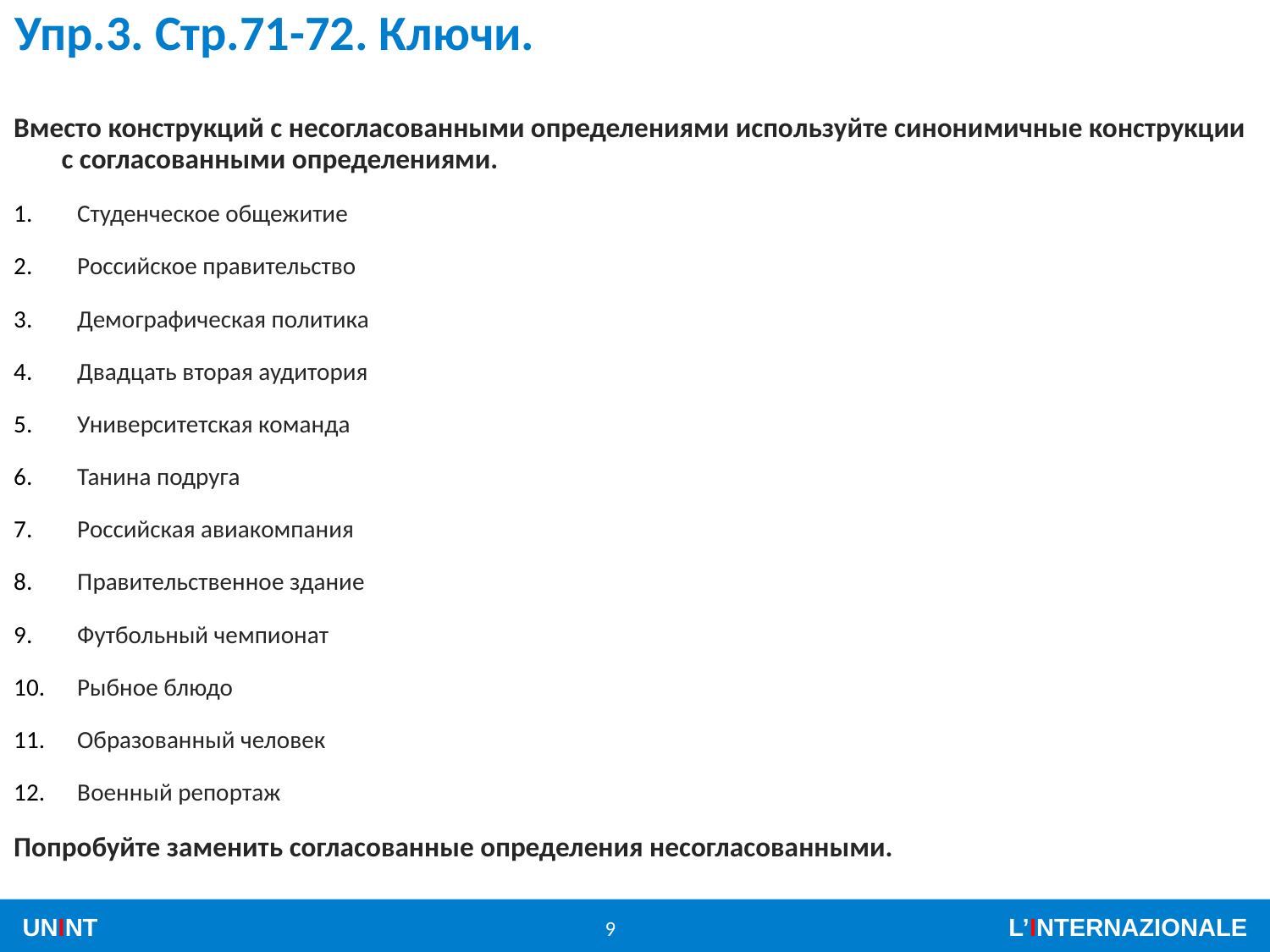

# Упр.3. Стр.71-72. Ключи.
Вместо конструкций с несогласованными определениями используйте синонимичные конструкции с согласованными определениями.
Студенческое общежитие
Российское правительство
Демографическая политика
Двадцать вторая аудитория
Университетская команда
Танина подруга
Российская авиакомпания
Правительственное здание
Футбольный чемпионат
Рыбное блюдо
Образованный человек
Военный репортаж
Попробуйте заменить согласованные определения несогласованными.

9